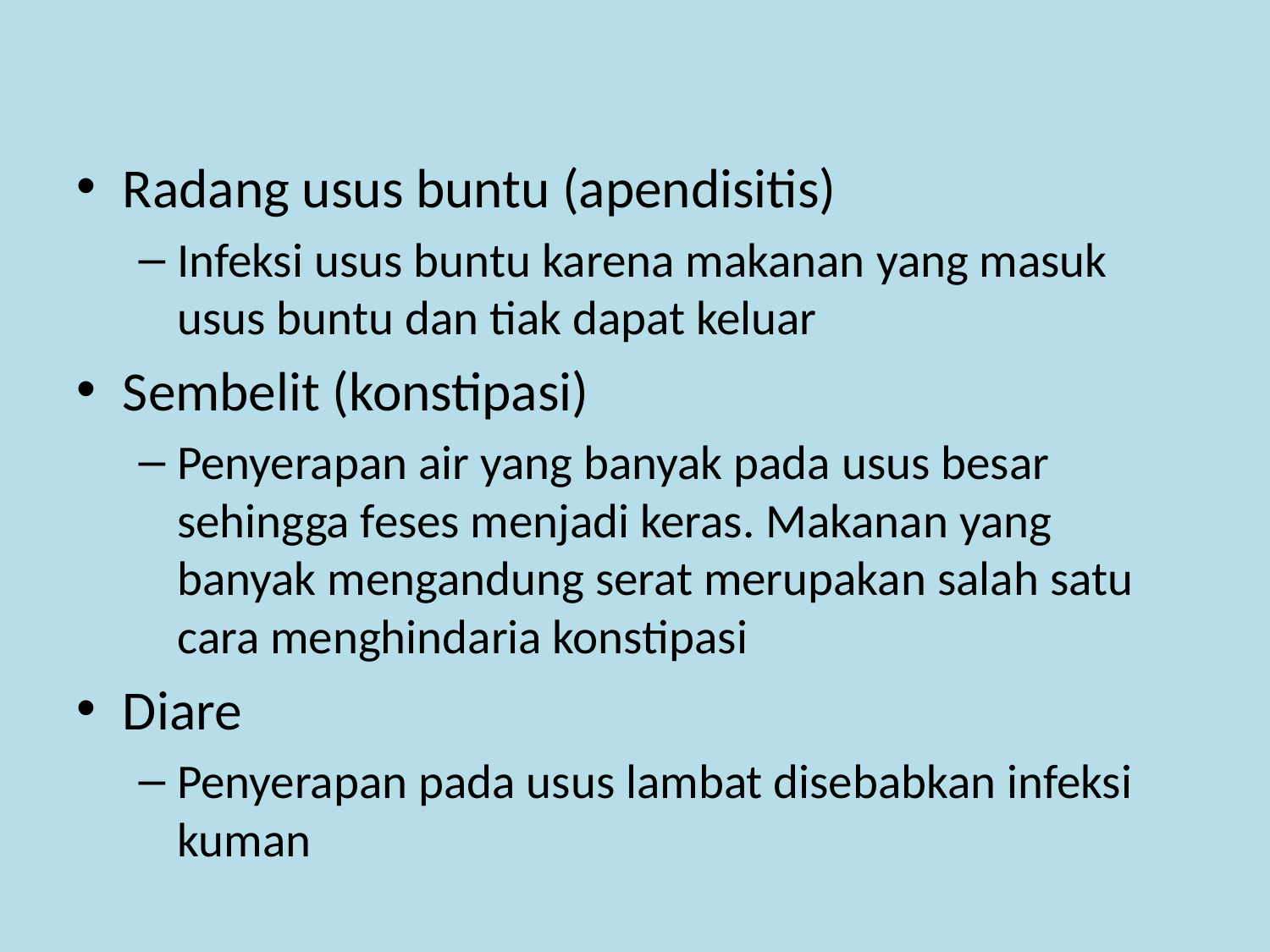

Radang usus buntu (apendisitis)
Infeksi usus buntu karena makanan yang masuk usus buntu dan tiak dapat keluar
Sembelit (konstipasi)
Penyerapan air yang banyak pada usus besar sehingga feses menjadi keras. Makanan yang banyak mengandung serat merupakan salah satu cara menghindaria konstipasi
Diare
Penyerapan pada usus lambat disebabkan infeksi kuman